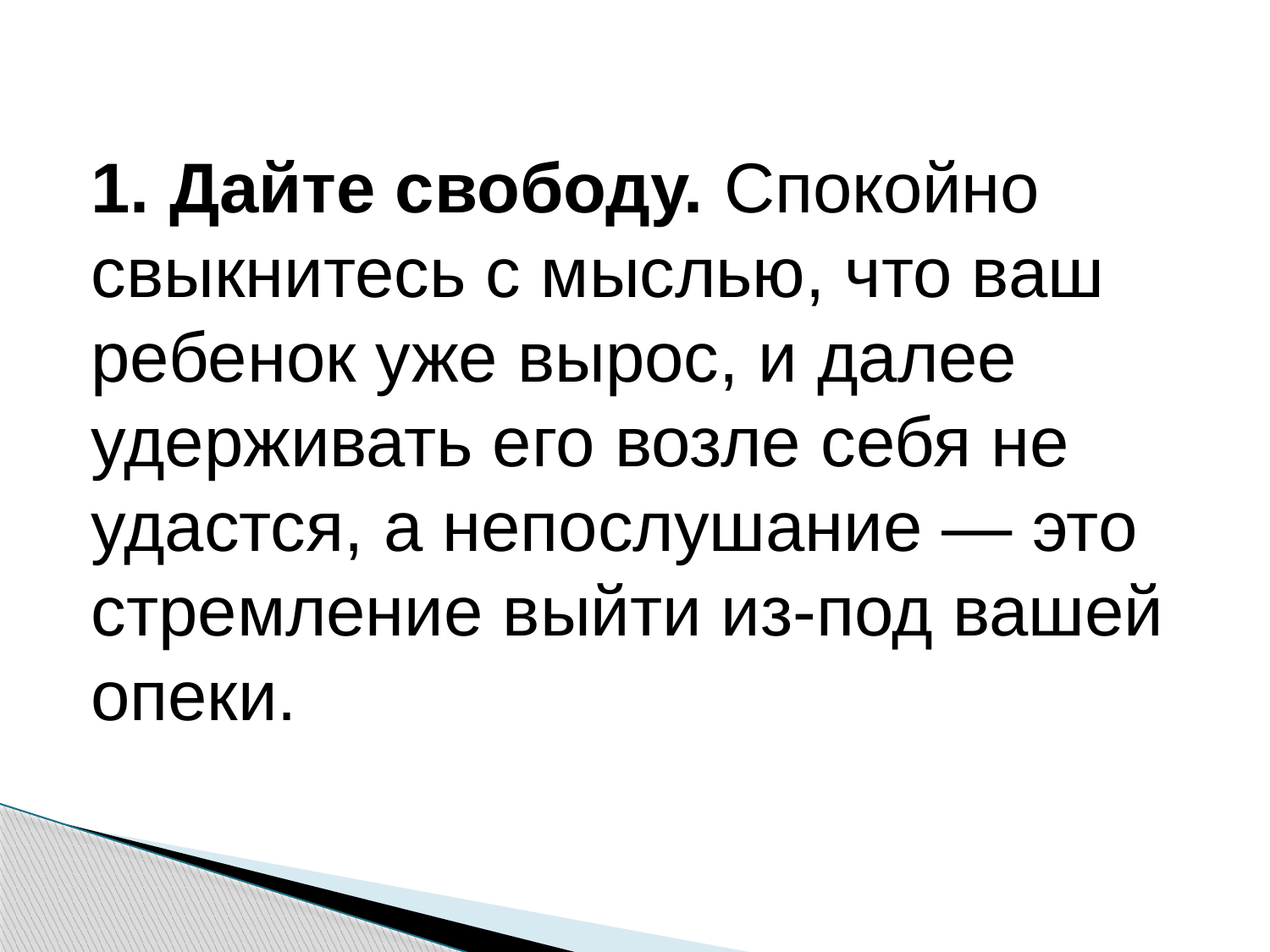

1. Дайте свободу. Спокойно свыкнитесь с мыслью, что ваш ребенок уже вырос, и далее удерживать его возле себя не удастся, а непослушание — это стремление выйти из-под вашей опеки.